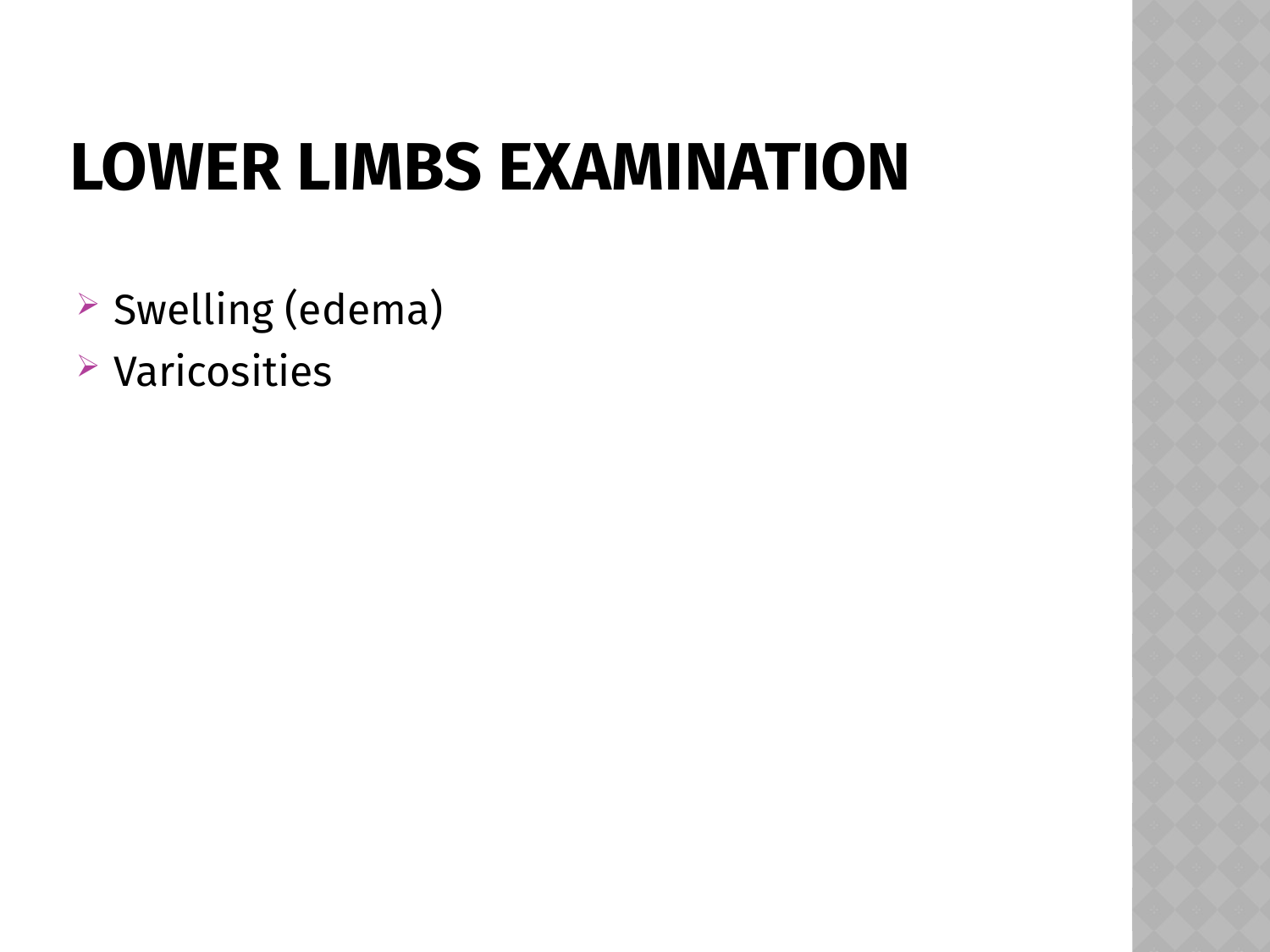

# Lower limbs examination

Swelling (edema)
Varicosities